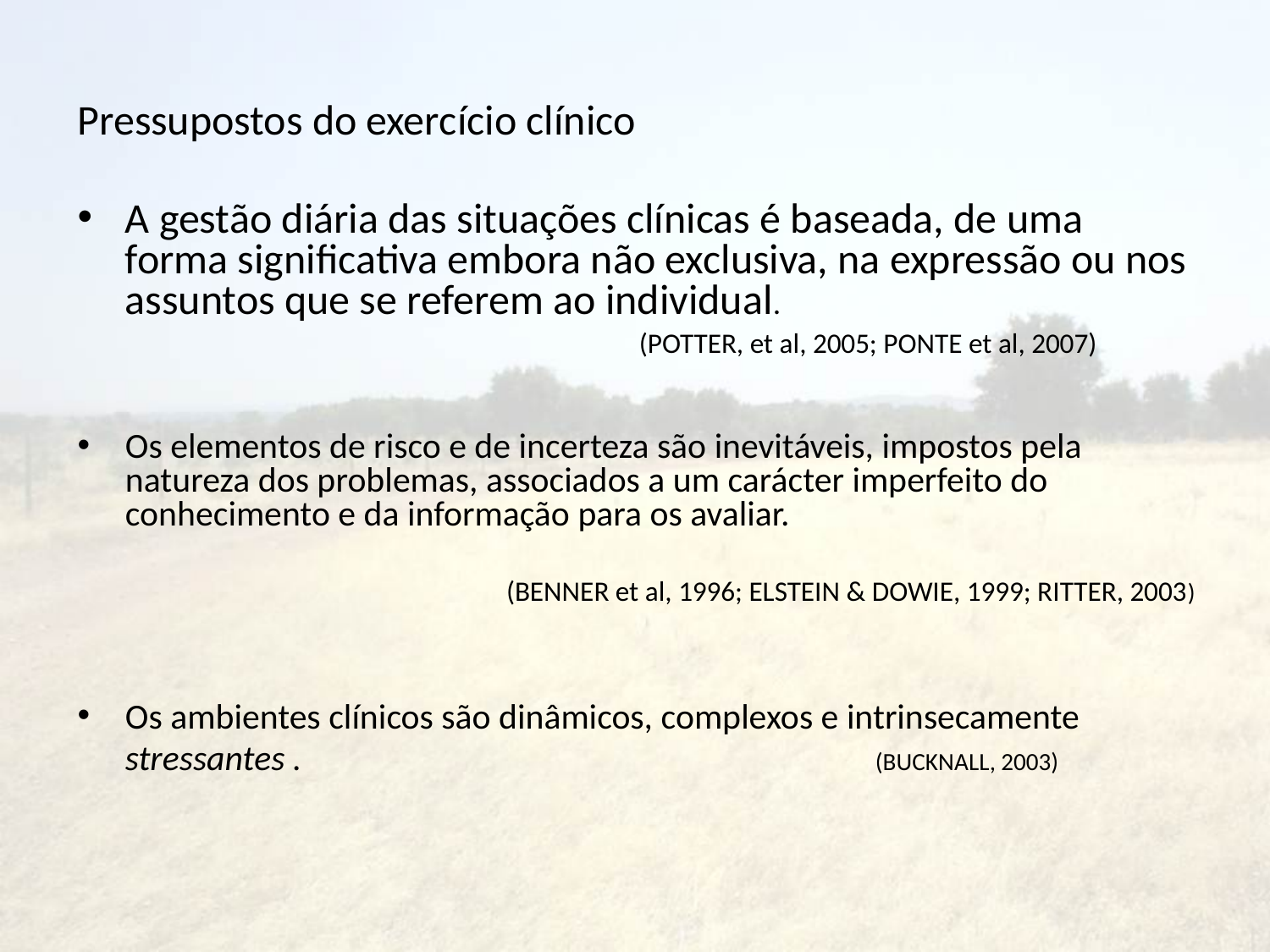

#
Pressupostos do exercício clínico

A gestão diária das situações clínicas é baseada, de uma forma significativa embora não exclusiva, na expressão ou nos assuntos que se referem ao individual.
                                                                              (POTTER, et al, 2005; PONTE et al, 2007)

Os elementos de risco e de incerteza são inevitáveis, impostos pela natureza dos problemas, associados a um carácter imperfeito do conhecimento e da informação para os avaliar.

(BENNER et al, 1996; ELSTEIN & DOWIE, 1999; RITTER, 2003)

Os ambientes clínicos são dinâmicos, complexos e intrinsecamente stressantes .                                                                       (BUCKNALL, 2003)